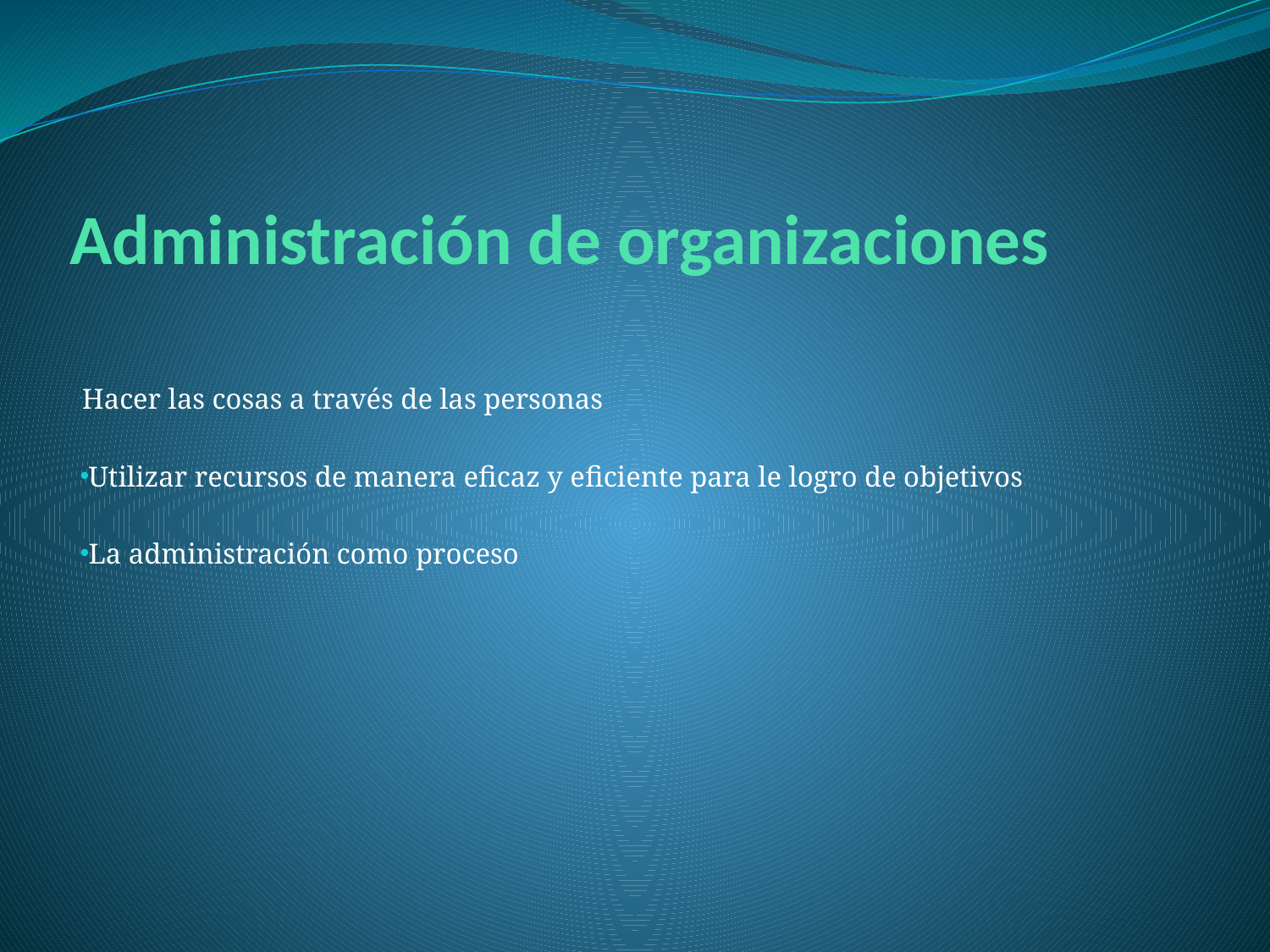

# Administración de organizaciones
 Hacer las cosas a través de las personas

 Utilizar recursos de manera eficaz y eficiente para le logro de objetivos

 La administración como proceso